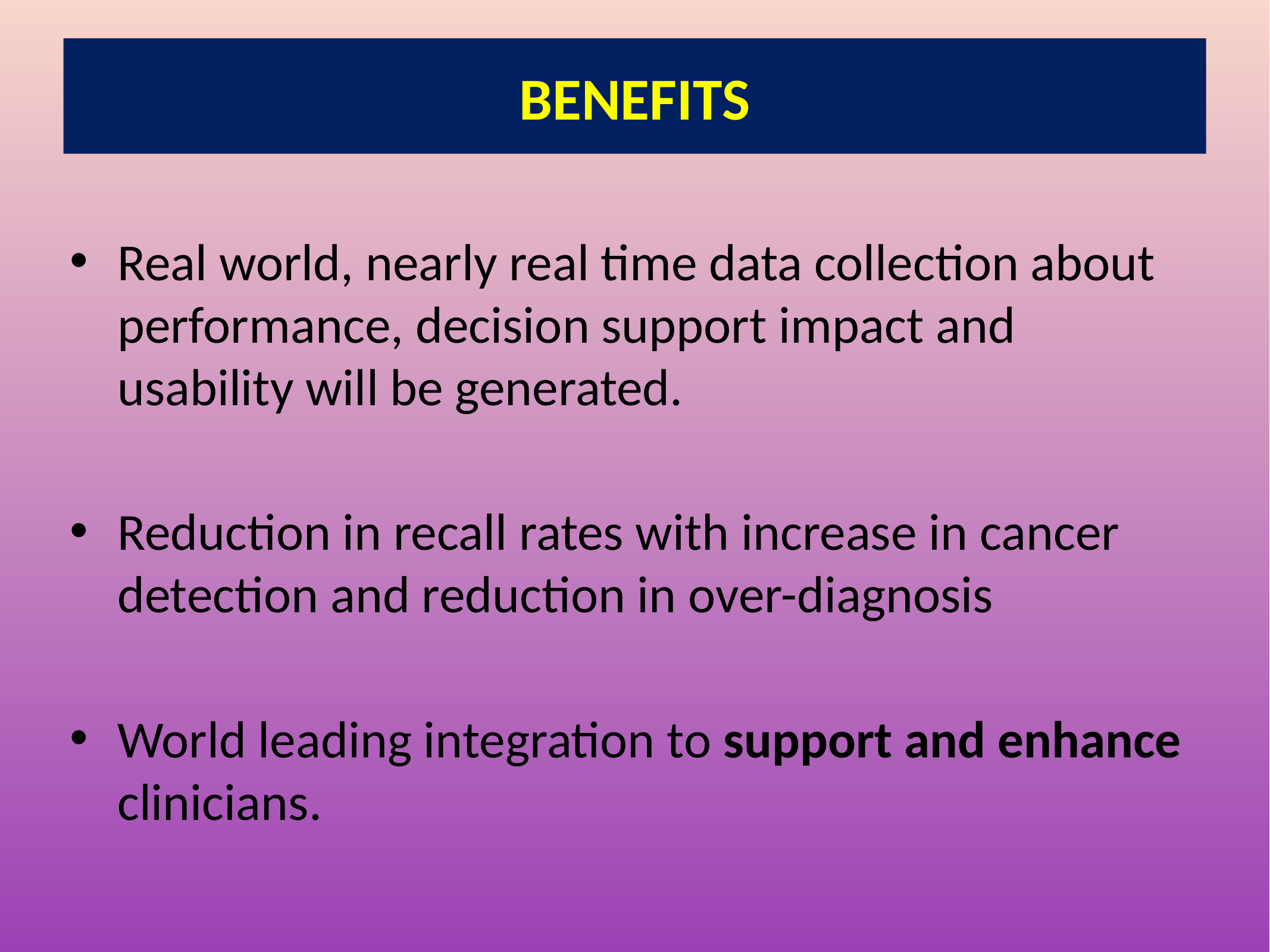

# BENEFITS
Real world, nearly real time data collection about performance, decision support impact and usability will be generated.

Reduction in recall rates with increase in cancer detection and reduction in over-diagnosis

World leading integration to support and enhance clinicians.